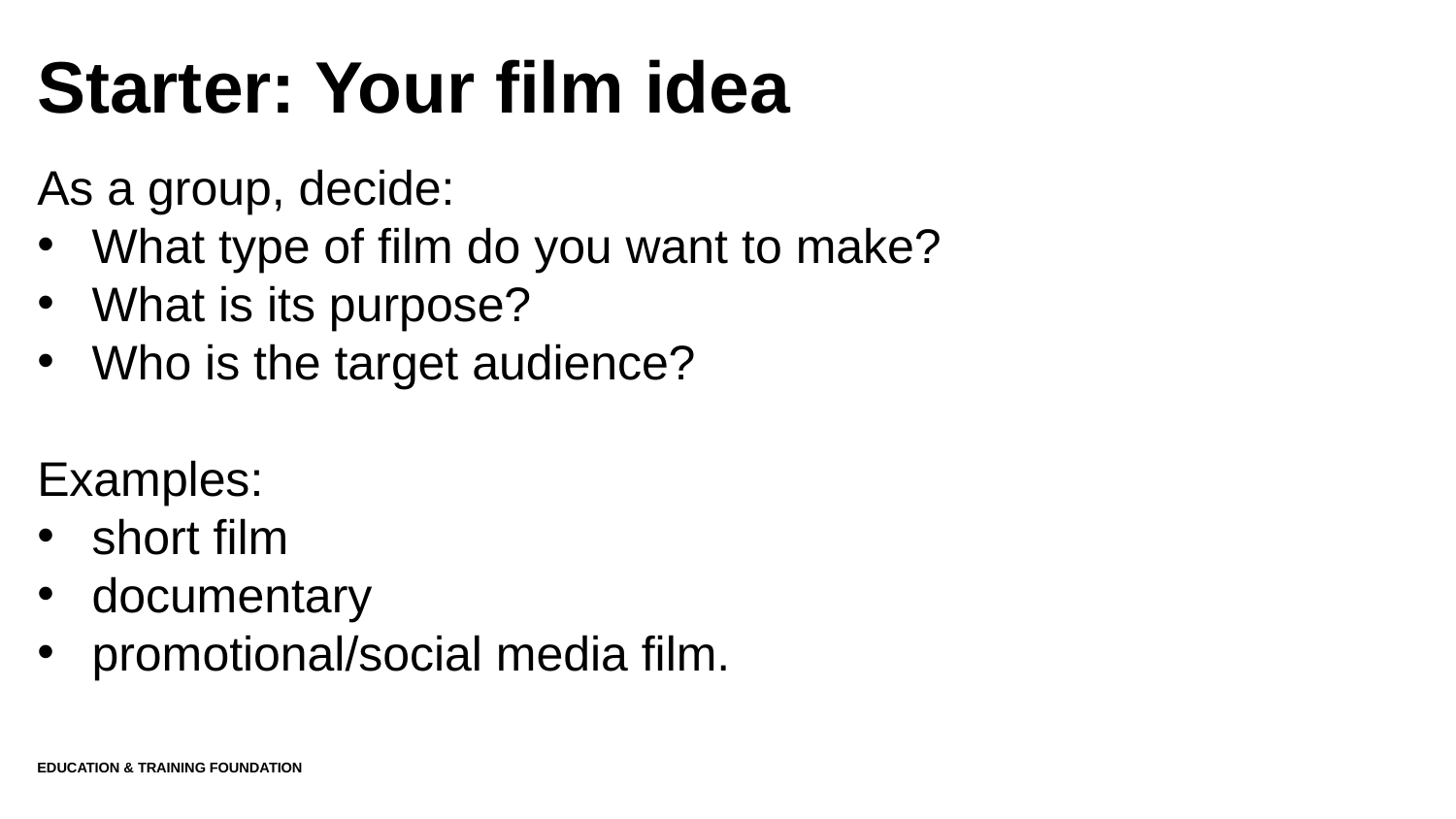

# Starter: Your film idea
As a group, decide:
What type of film do you want to make?
What is its purpose?
Who is the target audience?

Examples:
short film
documentary
promotional/social media film.

Education & Training Foundation